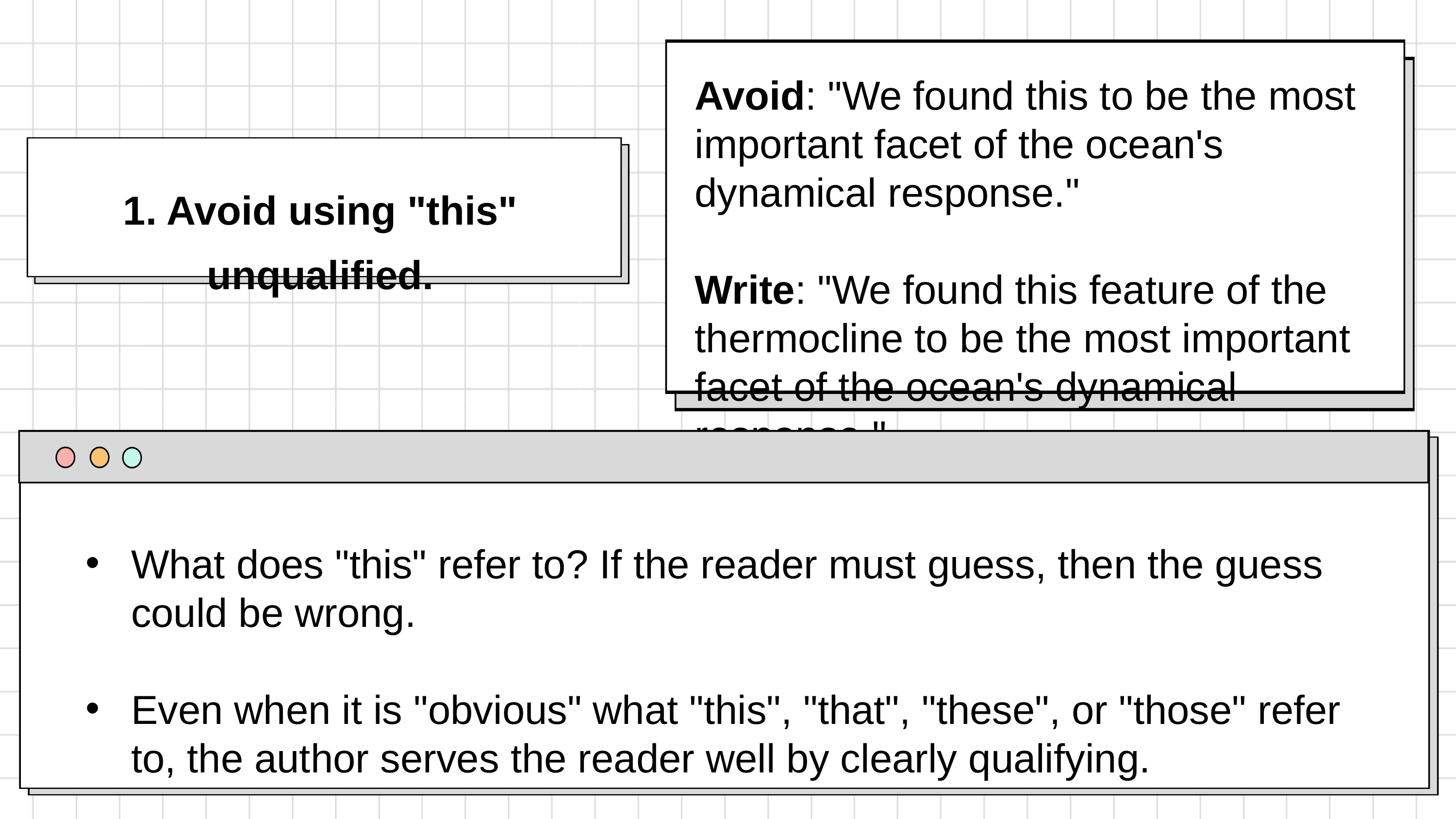

Avoid: "We found this to be the most important facet of the ocean's dynamical response."

Write: "We found this feature of the thermocline to be the most important facet of the ocean's dynamical response."

1. Avoid using "this" unqualified.

What does "this" refer to? If the reader must guess, then the guess could be wrong.

Even when it is "obvious" what "this", "that", "these", or "those" refer to, the author serves the reader well by clearly qualifying.